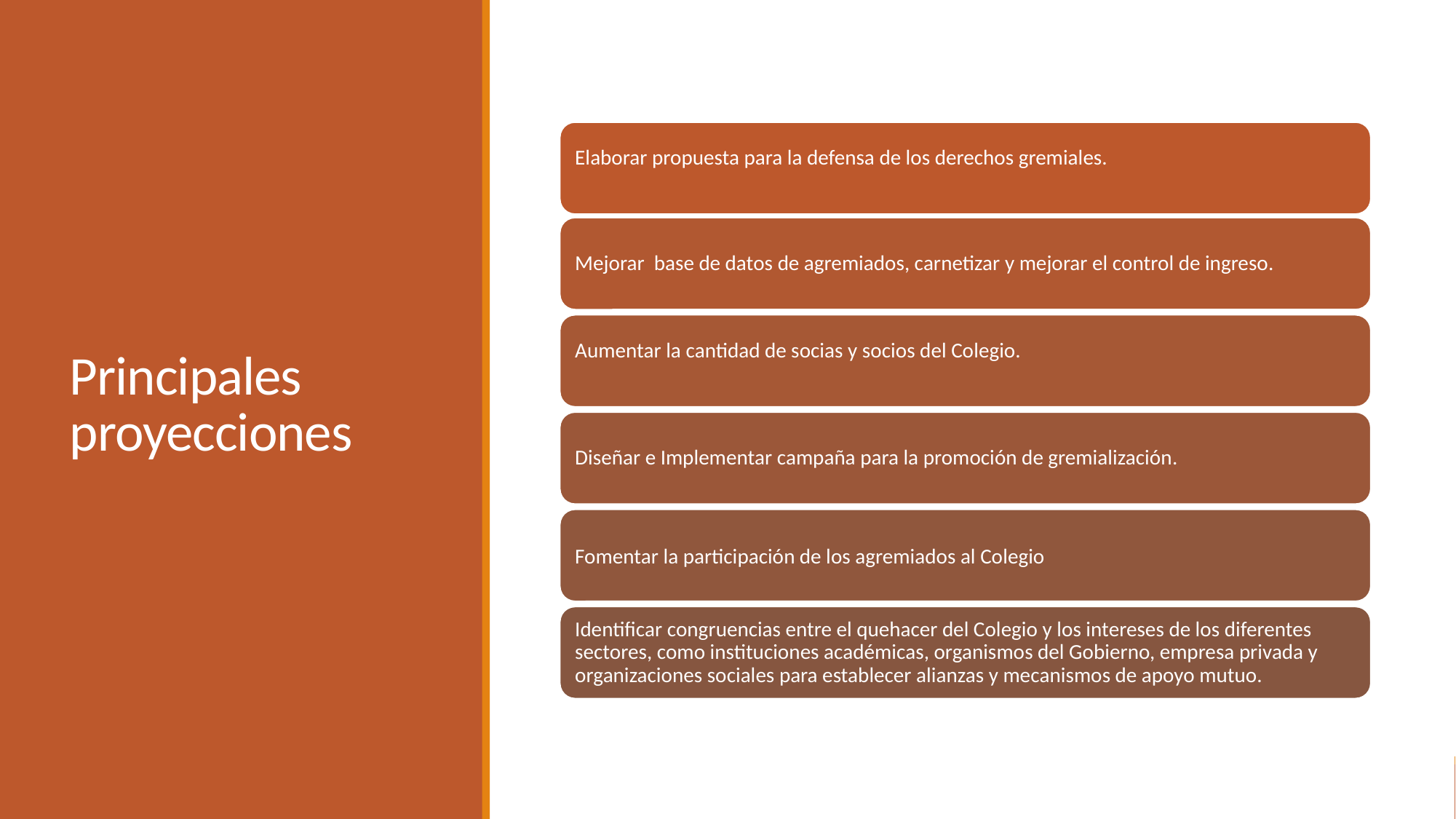

# Principales proyecciones
Elaborar propuesta para la defensa de los derechos gremiales.

Mejorar  base de datos de agremiados, carnetizar y mejorar el control de ingreso.
Aumentar la cantidad de socias y socios del Colegio.

Diseñar e Implementar campaña para la promoción de gremialización.
Fomentar la participación de los agremiados al Colegio
Identificar congruencias entre el quehacer del Colegio y los intereses de los diferentes sectores, como instituciones académicas, organismos del Gobierno, empresa privada y organizaciones sociales para establecer alianzas y mecanismos de apoyo mutuo.